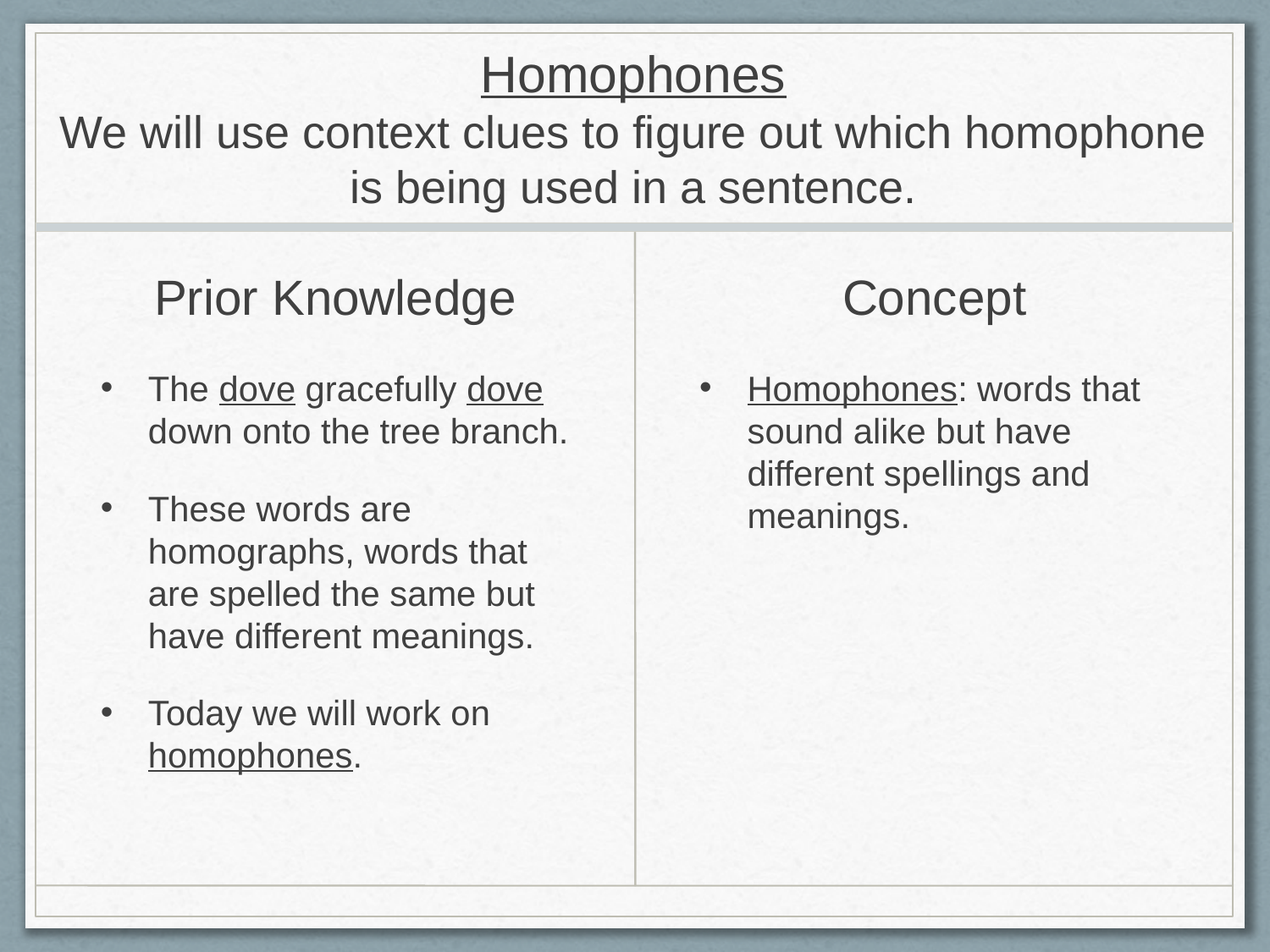

# Homophones We will use context clues to figure out which homophone is being used in a sentence.
Prior Knowledge
Concept
The dove gracefully dove down onto the tree branch.
These words are homographs, words that are spelled the same but have different meanings.
Today we will work on homophones.
Homophones: words that sound alike but have different spellings and meanings.